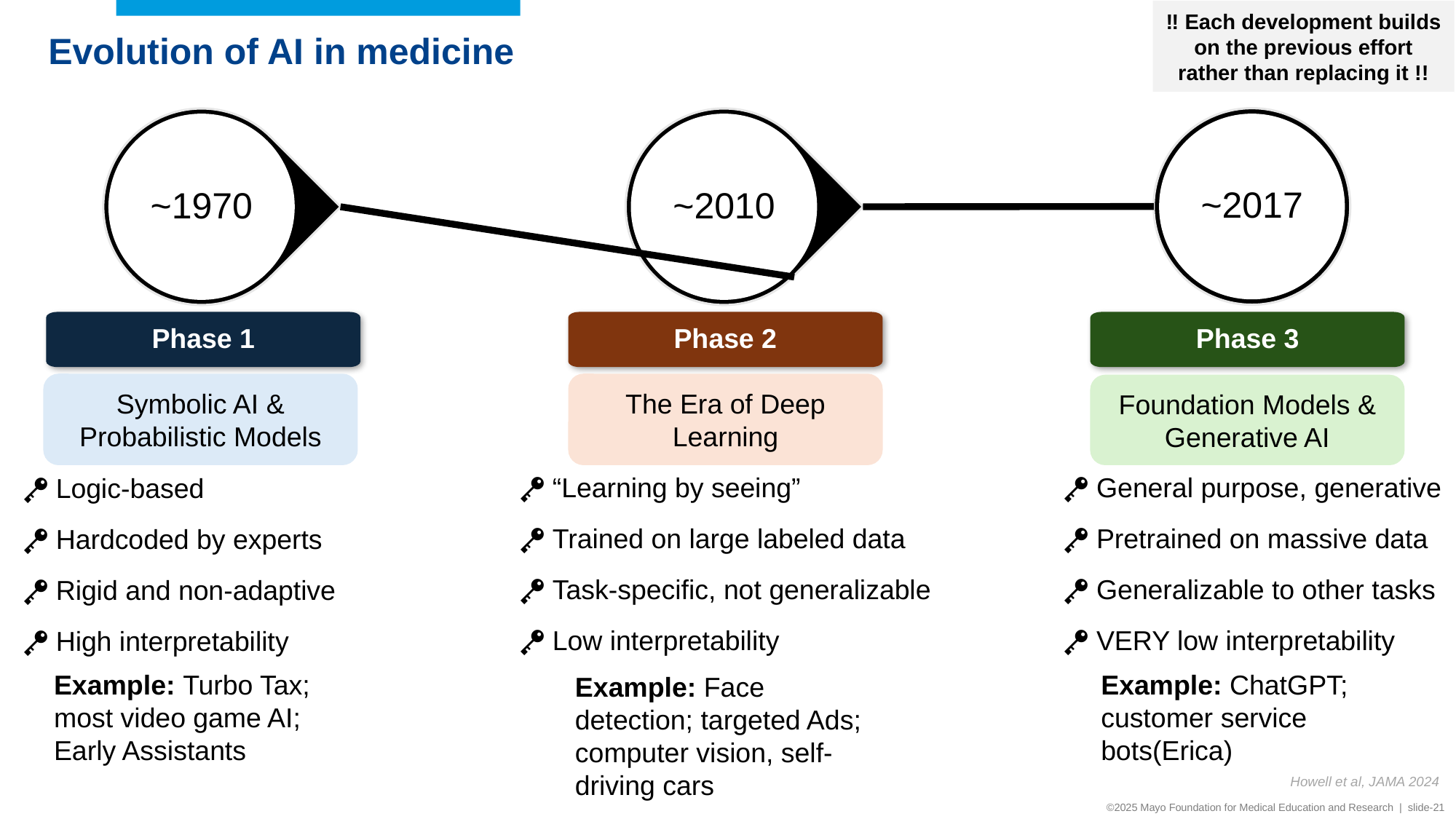

‼️ Each development builds on the previous effort rather than replacing it !!
Evolution of AI in medicine

~2017

~1970

~2010
Phase 1
Phase 2
Phase 3
Symbolic AI & Probabilistic Models
The Era of Deep Learning
Foundation Models & Generative AI
🔑 “Learning by seeing”
🔑 Trained on large labeled data
🔑 Task-specific, not generalizable
🔑 Low interpretability
🔑 General purpose, generative
🔑 Pretrained on massive data
🔑 Generalizable to other tasks
🔑 VERY low interpretability
🔑 Logic-based
🔑 Hardcoded by experts
🔑 Rigid and non-adaptive
🔑 High interpretability
Example: Turbo Tax; most video game AI; Early Assistants
Example: ChatGPT; customer service bots(Erica)
Example: Face detection; targeted Ads; computer vision, self-driving cars
Howell et al, JAMA 2024